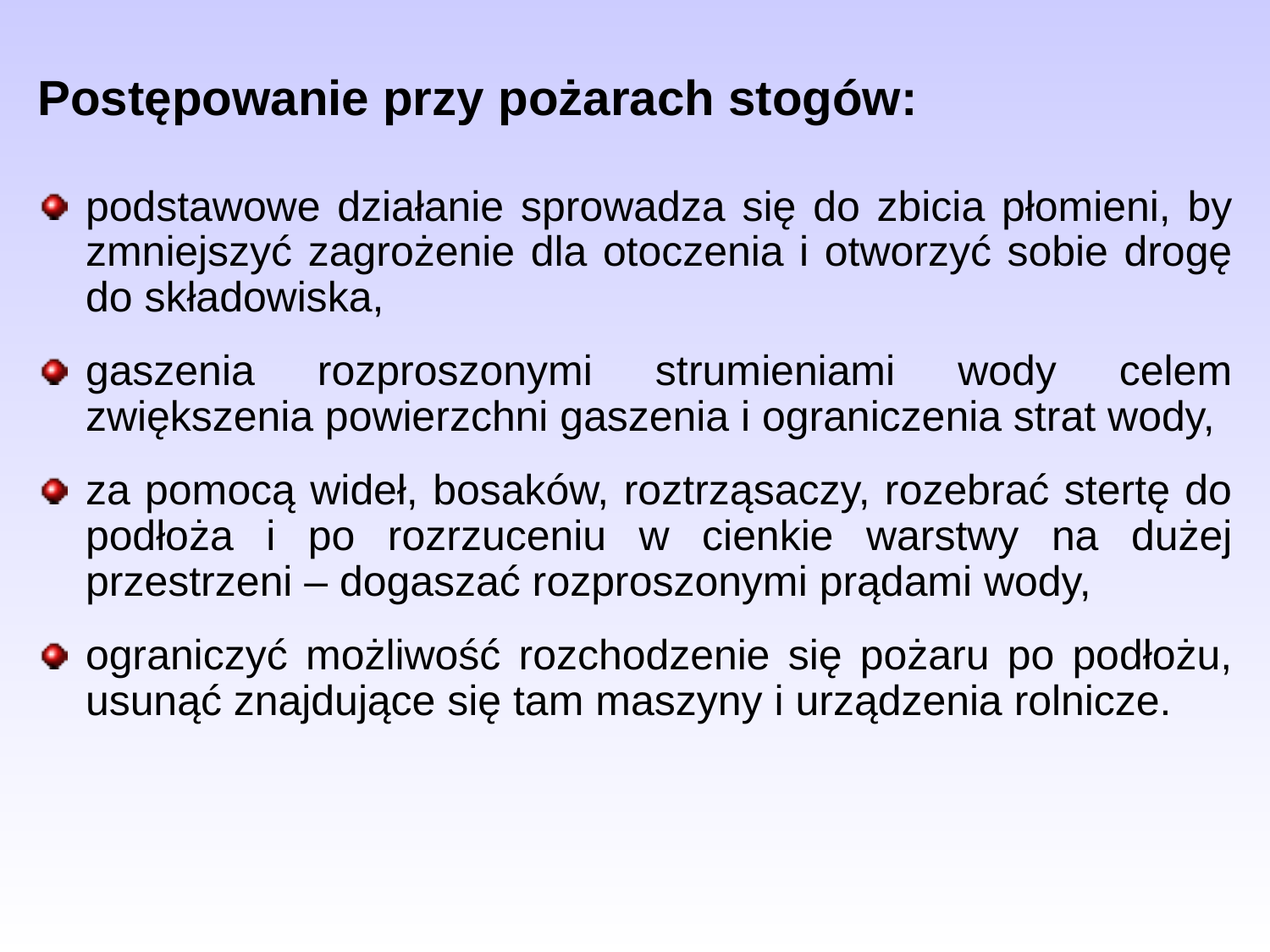

Postępowanie przy pożarach stogów:

podstawowe działanie sprowadza się do zbicia płomieni, by zmniejszyć zagrożenie dla otoczenia i otworzyć sobie drogę do składowiska,
gaszenia rozproszonymi strumieniami wody celem zwiększenia powierzchni gaszenia i ograniczenia strat wody,
za pomocą wideł, bosaków, roztrząsaczy, rozebrać stertę do podłoża i po rozrzuceniu w cienkie warstwy na dużej przestrzeni – dogaszać rozproszonymi prądami wody,
ograniczyć możliwość rozchodzenie się pożaru po podłożu, usunąć znajdujące się tam maszyny i urządzenia rolnicze.